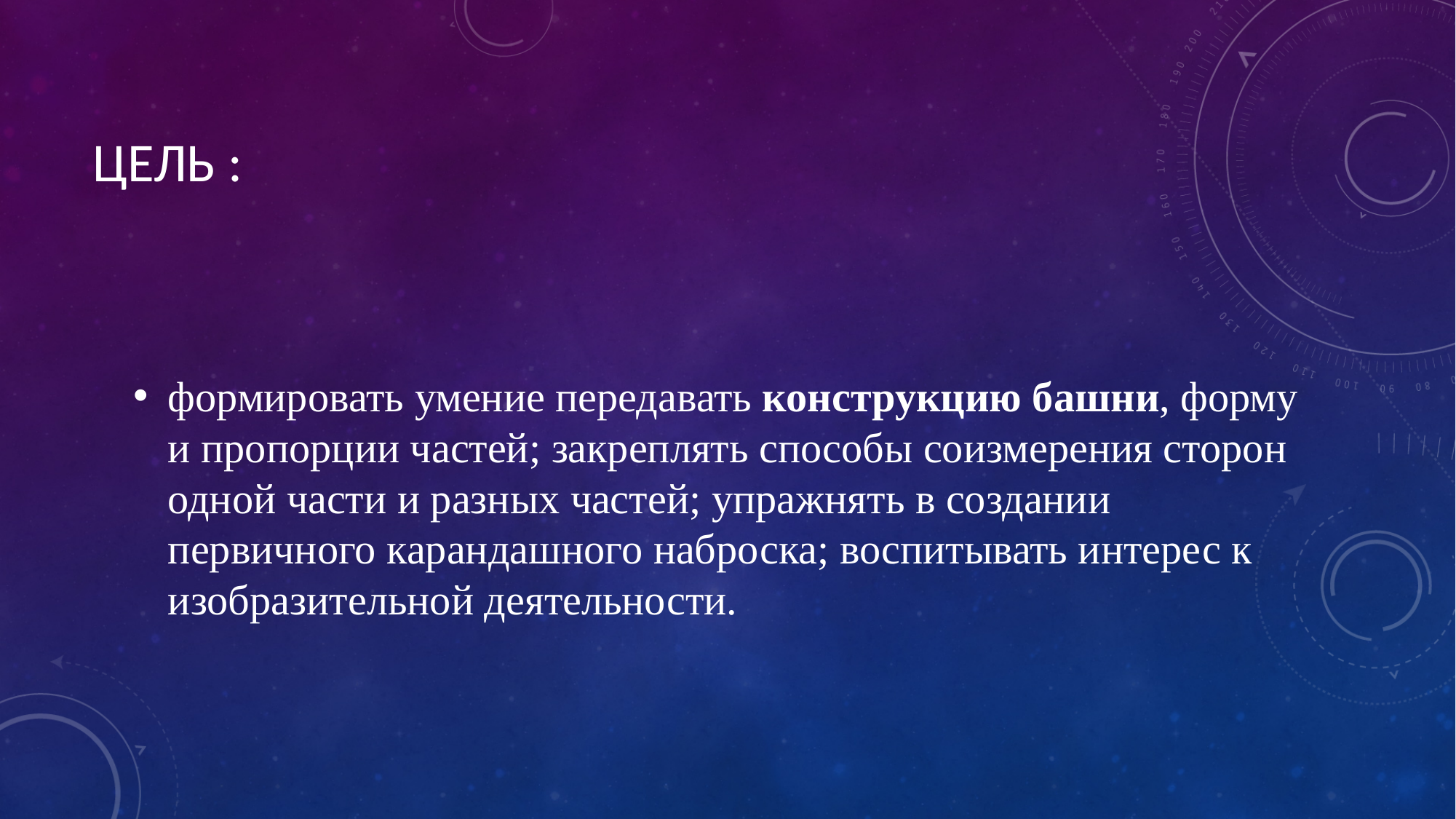

# Цель :
формировать умение передавать конструкцию башни, форму и пропорции частей; закреплять способы соизмерения сторон одной части и разных частей; упражнять в создании первичного карандашного наброска; воспитывать интерес к изобразительной деятельности.